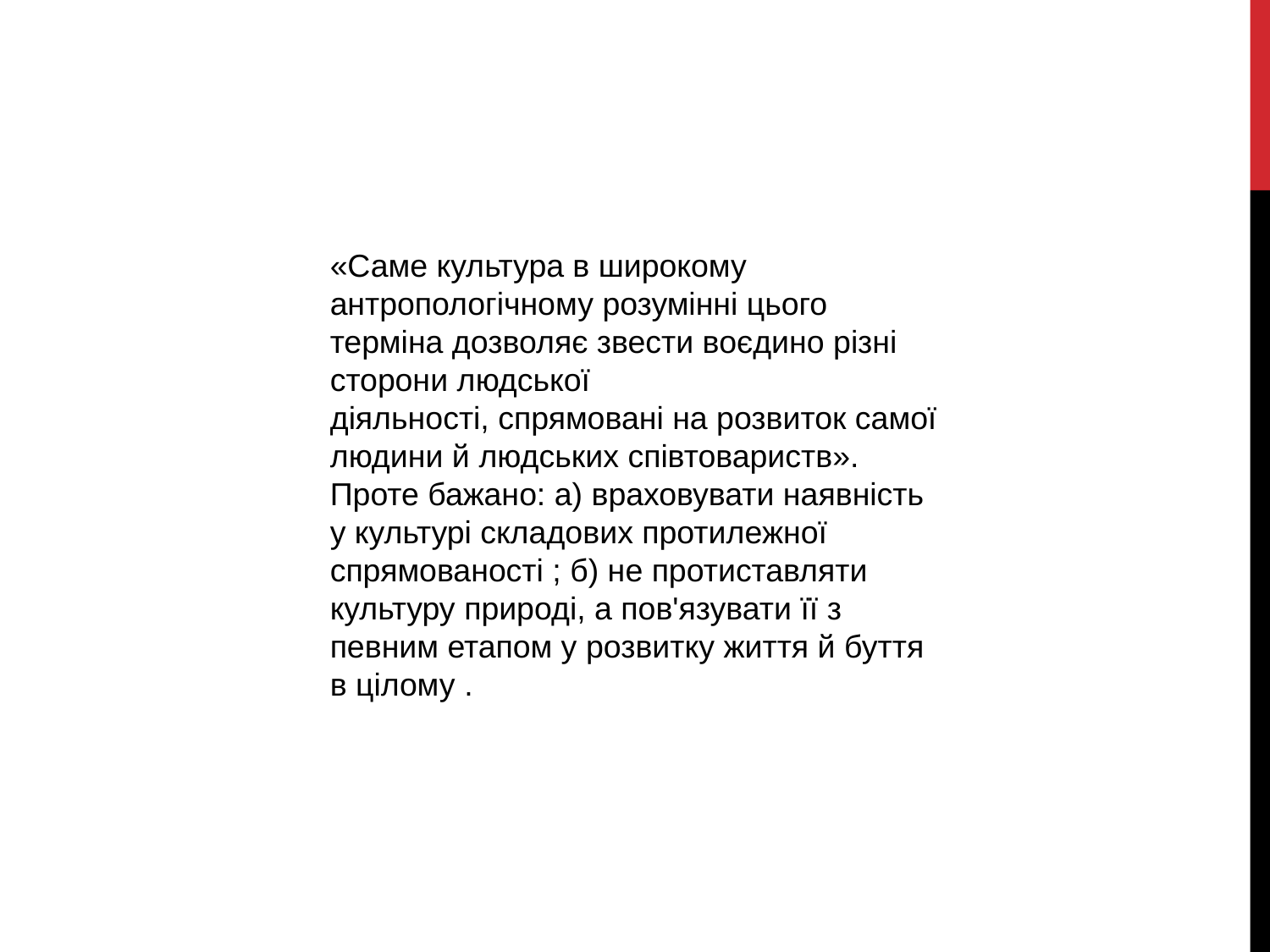

«Саме культура в широкому антропологічному розумінні цього терміна дозволяє звести воєдино різні сторони людської
діяльності, спрямовані на розвиток самої людини й людських співтовариств». Проте бажано: а) враховувати наявність у культурі складових протилежної спрямованості ; б) не протиставляти культуру природі, а пов'язувати її з певним етапом у розвитку життя й буття в цілому .